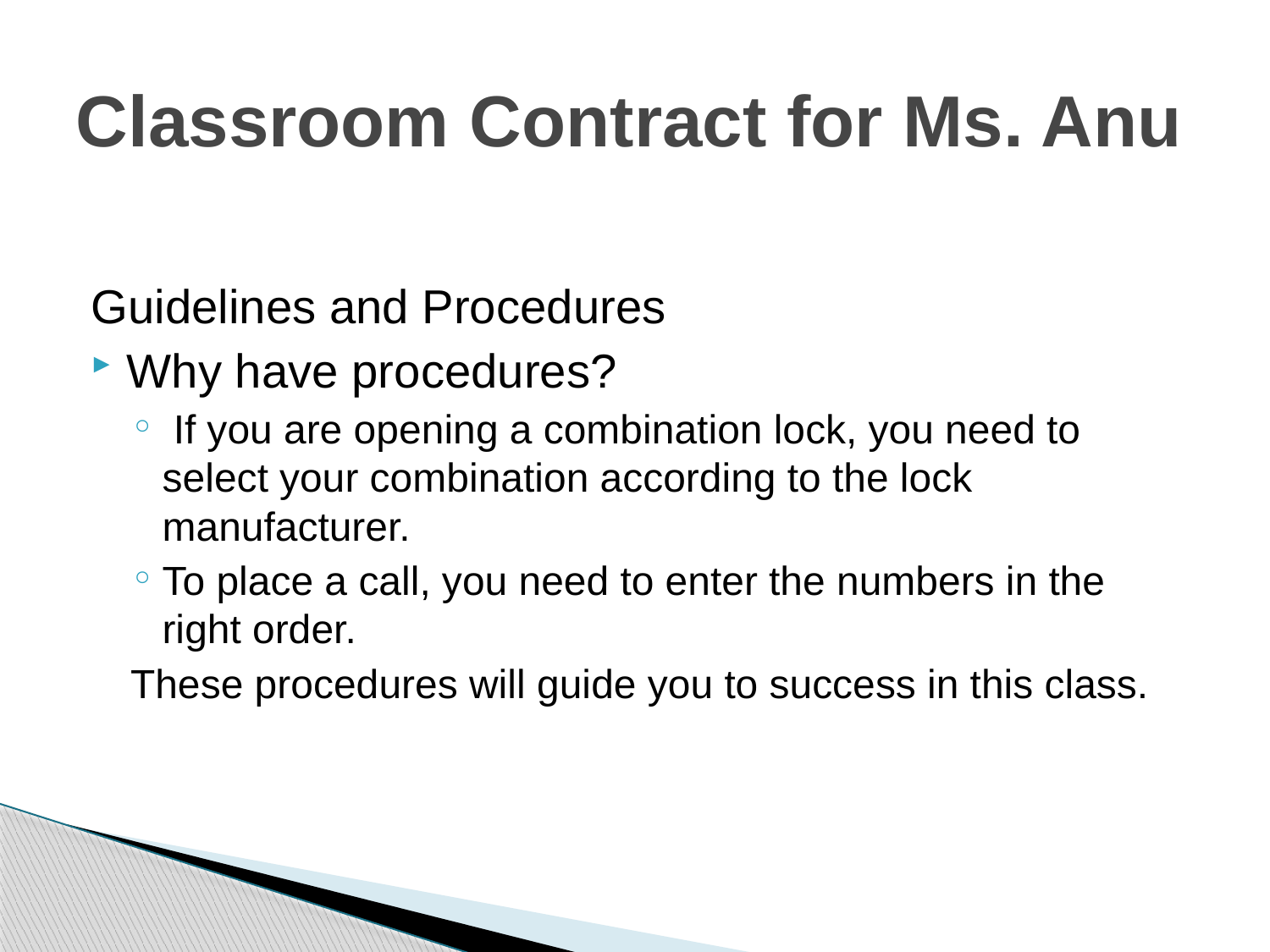

# Classroom Contract for Ms. Anu

Guidelines and Procedures
Why have procedures?
 If you are opening a combination lock, you need to select your combination according to the lock manufacturer.
To place a call, you need to enter the numbers in the right order.
These procedures will guide you to success in this class.